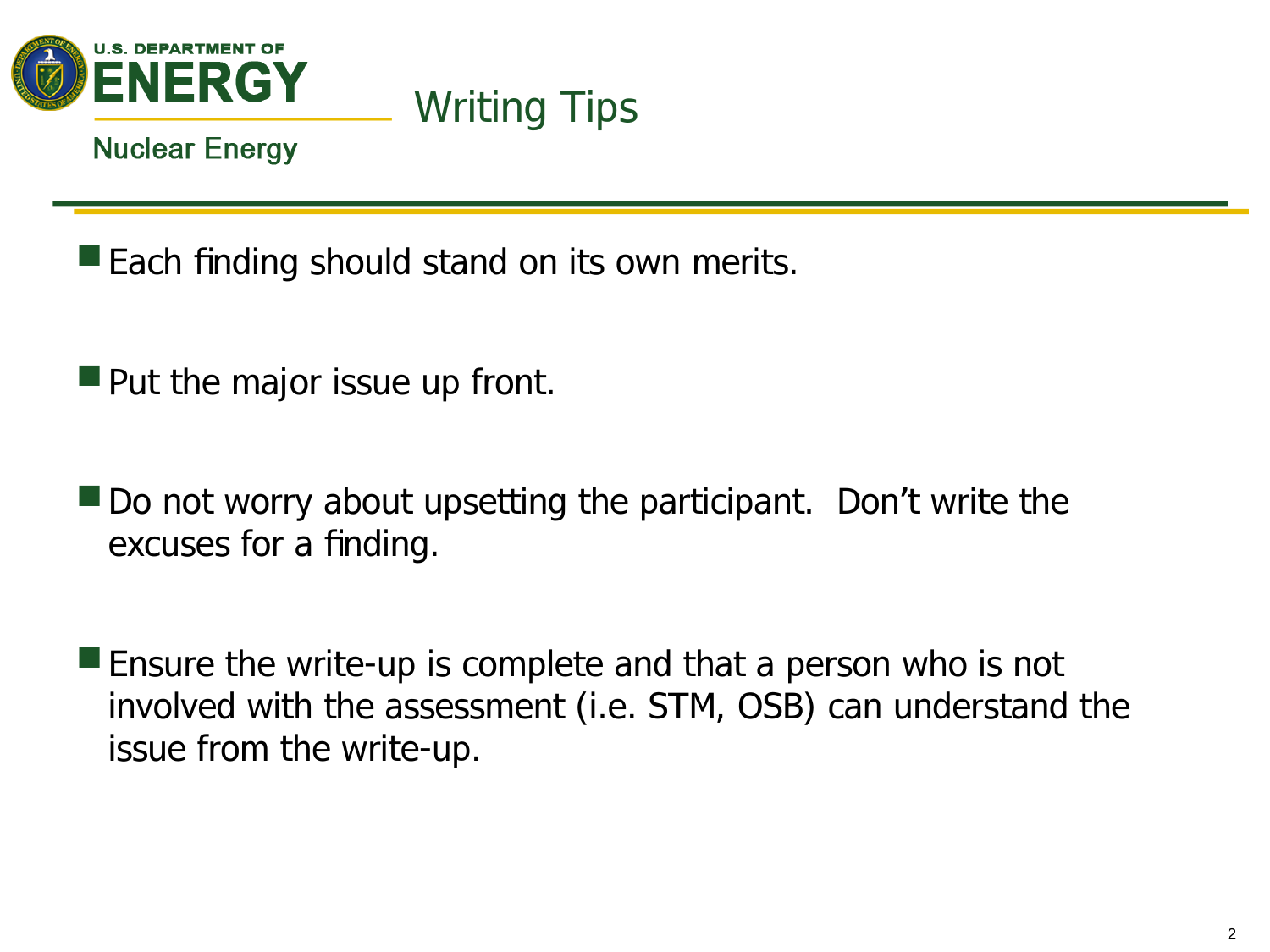

# Writing Tips
Each finding should stand on its own merits.

Put the major issue up front.

Do not worry about upsetting the participant.  Don’t write the excuses for a finding.

Ensure the write-up is complete and that a person who is not involved with the assessment (i.e. STM, OSB) can understand the issue from the write-up.